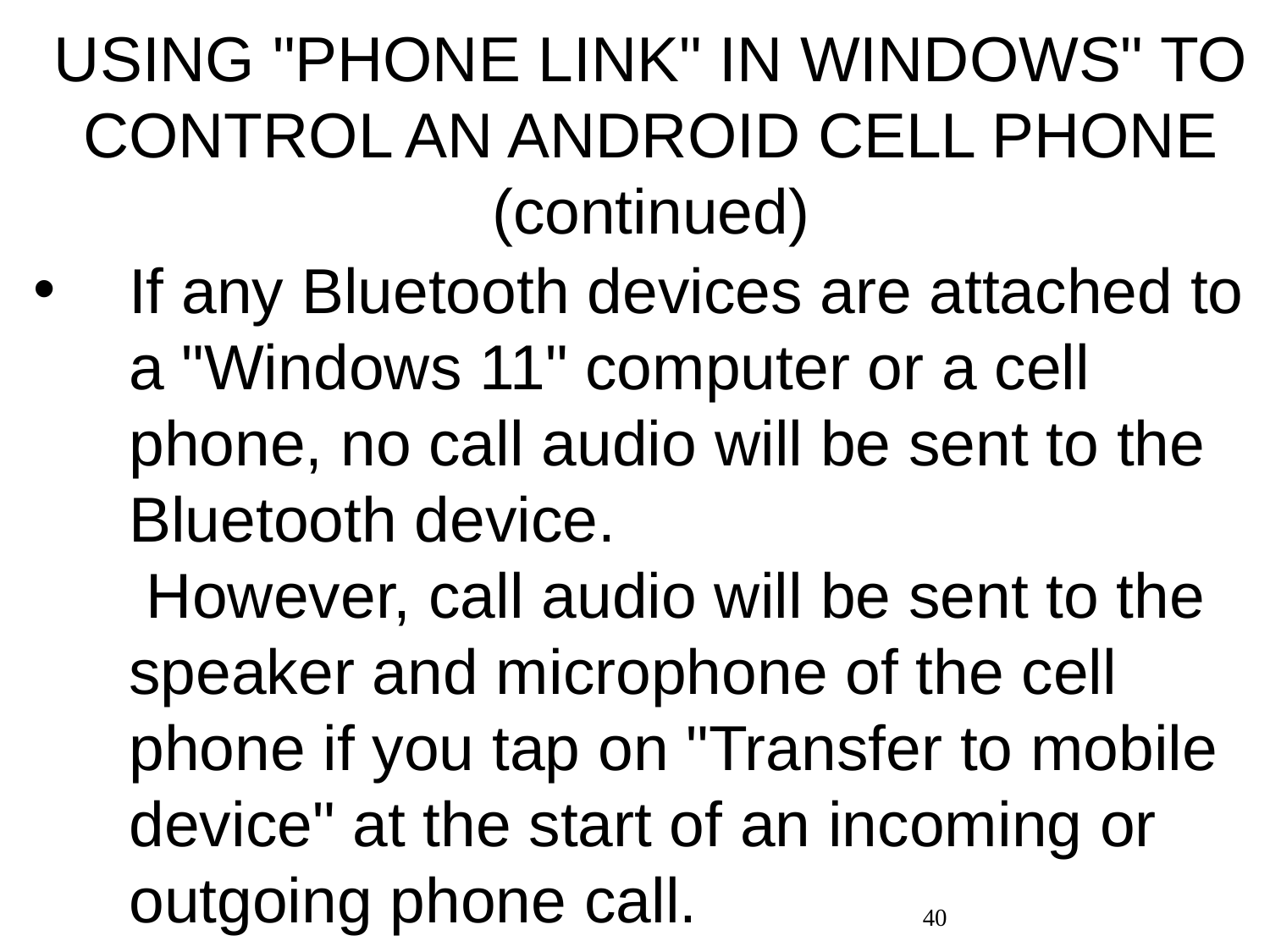

# USING "PHONE LINK" IN WINDOWS" TO CONTROL AN ANDROID CELL PHONE (continued)
If any Bluetooth devices are attached to a "Windows 11" computer or a cell phone, no call audio will be sent to the Bluetooth device.                                     However, call audio will be sent to the speaker and microphone of the cell phone if you tap on "Transfer to mobile device" at the start of an incoming or outgoing phone call.
40